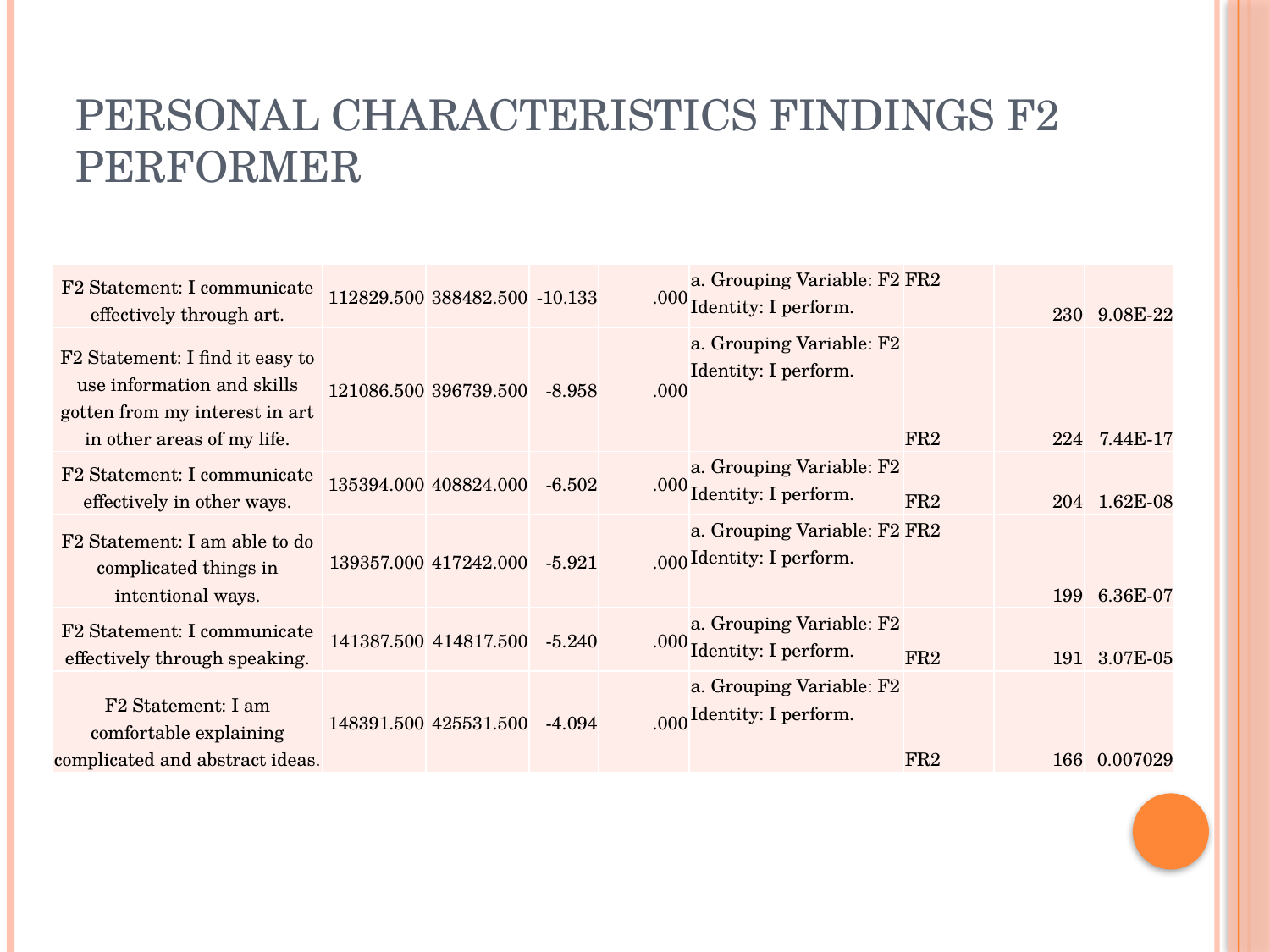

# Personal Characteristics Findings F2 Performer
| F2 Statement: I communicate effectively through art. | 112829.500 | 388482.500 | -10.133 | .000 | a. Grouping Variable: F2 Identity: I perform. | FR2 | 230 | 9.08E-22 |
| --- | --- | --- | --- | --- | --- | --- | --- | --- |
| F2 Statement: I find it easy to use information and skills gotten from my interest in art in other areas of my life. | 121086.500 | 396739.500 | -8.958 | .000 | a. Grouping Variable: F2 Identity: I perform. | FR2 | 224 | 7.44E-17 |
| F2 Statement: I communicate effectively in other ways. | 135394.000 | 408824.000 | -6.502 | .000 | a. Grouping Variable: F2 Identity: I perform. | FR2 | 204 | 1.62E-08 |
| F2 Statement: I am able to do complicated things in intentional ways. | 139357.000 | 417242.000 | -5.921 | .000 | a. Grouping Variable: F2 Identity: I perform. | FR2 | 199 | 6.36E-07 |
| F2 Statement: I communicate effectively through speaking. | 141387.500 | 414817.500 | -5.240 | .000 | a. Grouping Variable: F2 Identity: I perform. | FR2 | 191 | 3.07E-05 |
| F2 Statement: I am comfortable explaining complicated and abstract ideas. | 148391.500 | 425531.500 | -4.094 | .000 | a. Grouping Variable: F2 Identity: I perform. | FR2 | 166 | 0.007029 |